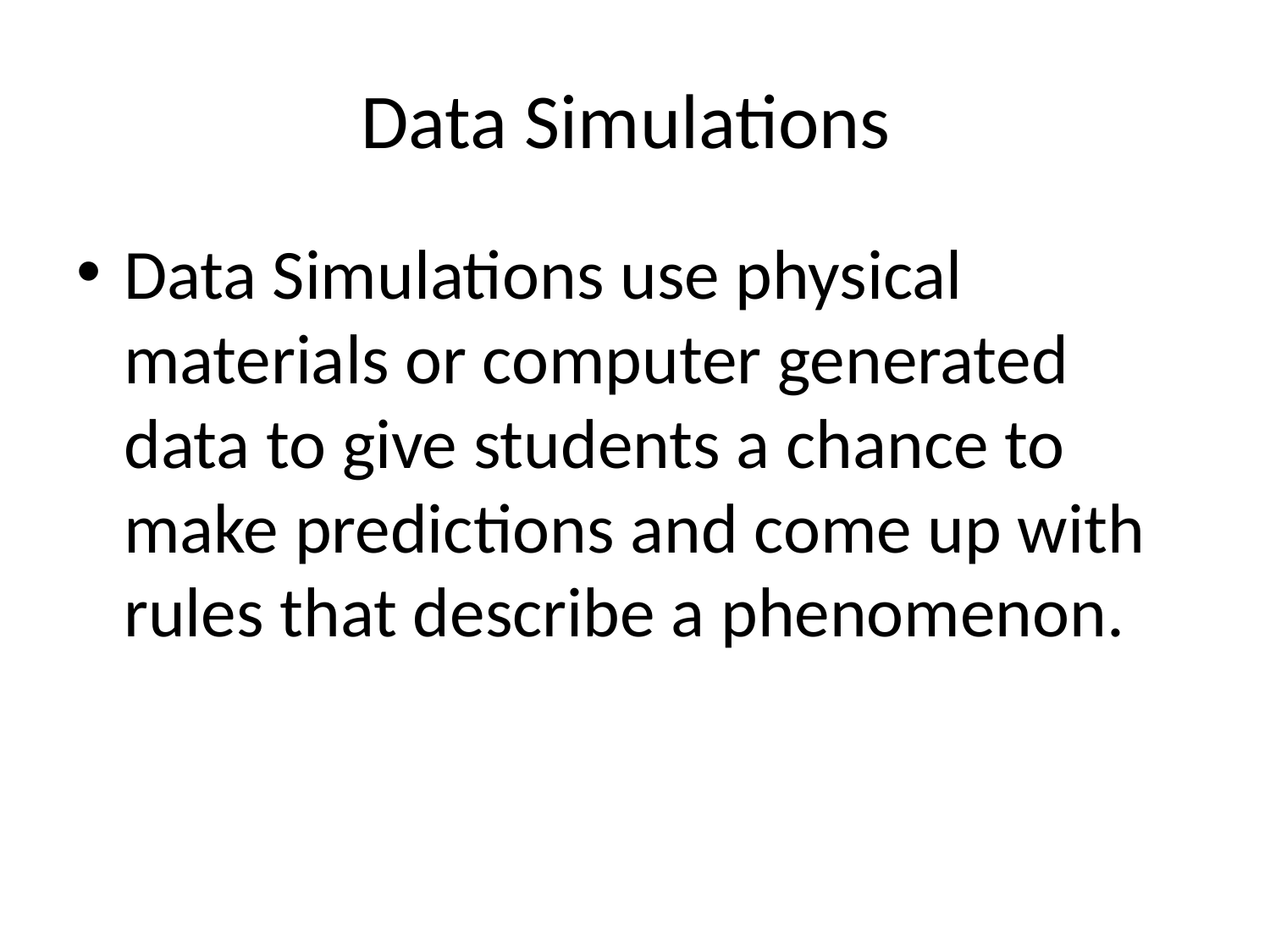

# Data Simulations
Data Simulations use physical materials or computer generated data to give students a chance to make predictions and come up with rules that describe a phenomenon.